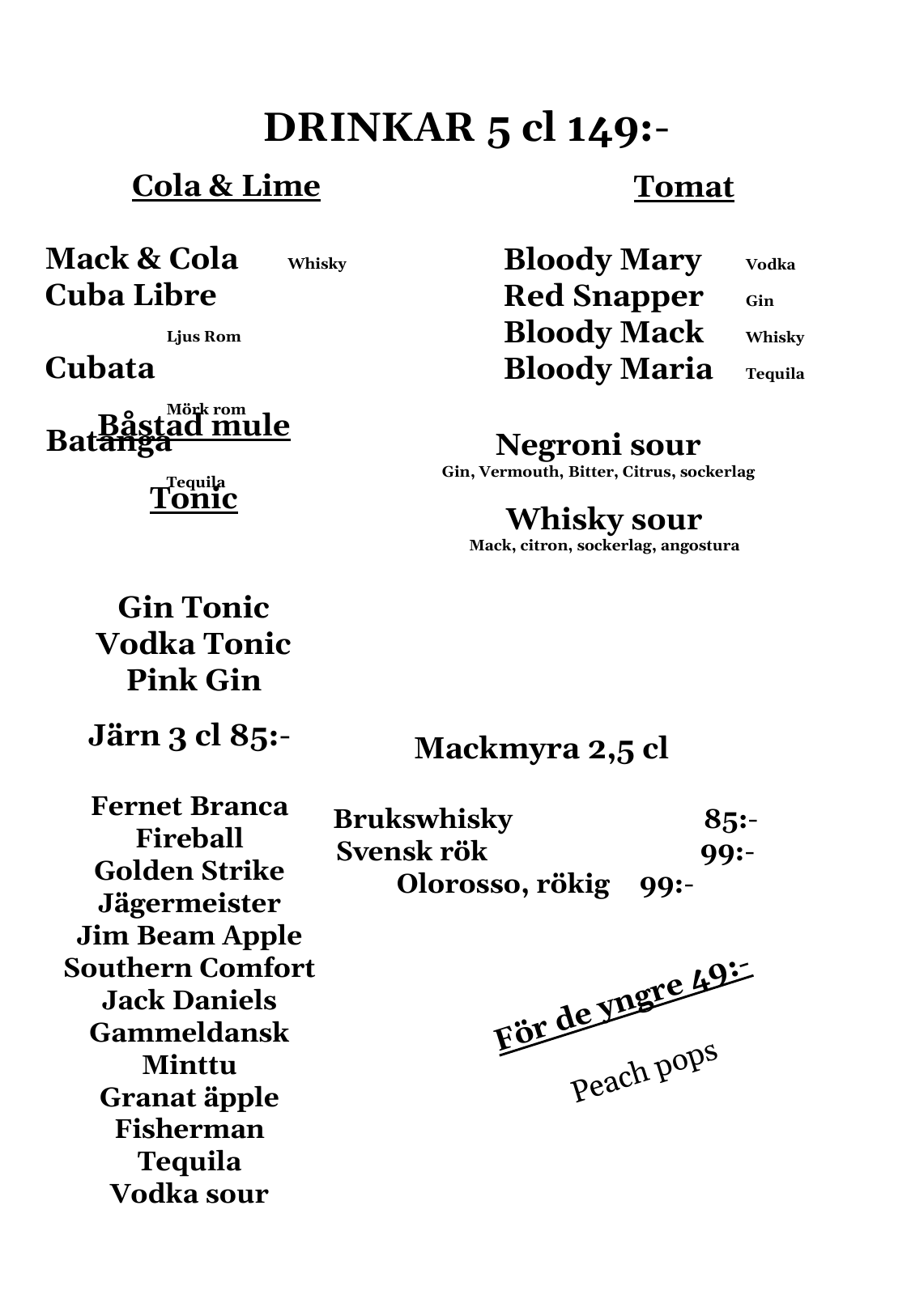

DRINKAR 5 cl 149:-
Cola & Lime

Mack & Cola 	Whisky
Cuba Libre 		Ljus Rom
Cubata  		Mörk rom
Batanga 		Tequila

Tomat

Bloody Mary  	Vodka
Red Snapper  	Gin
Bloody Mack  	Whisky
Bloody Maria  	Tequila

Båstad mule

Tonic

Gin Tonic
Vodka Tonic
Pink Gin
Negroni sour
Gin, Vermouth, Bitter, Citrus, sockerlag
Whisky sour
Mack, citron, sockerlag, angostura
Järn 3 cl 85:-

Fernet Branca
Fireball
Golden Strike
Jägermeister
Jim Beam Apple
Southern Comfort
Jack Daniels
Gammeldansk
Minttu
Granat äpple
Fisherman
Tequila
Vodka sour
Mackmyra 2,5 cl

Brukswhisky		 85:-
Svensk rök 		99:-
Olorosso, rökig 	99:-
För de yngre 49:-

Peach pops